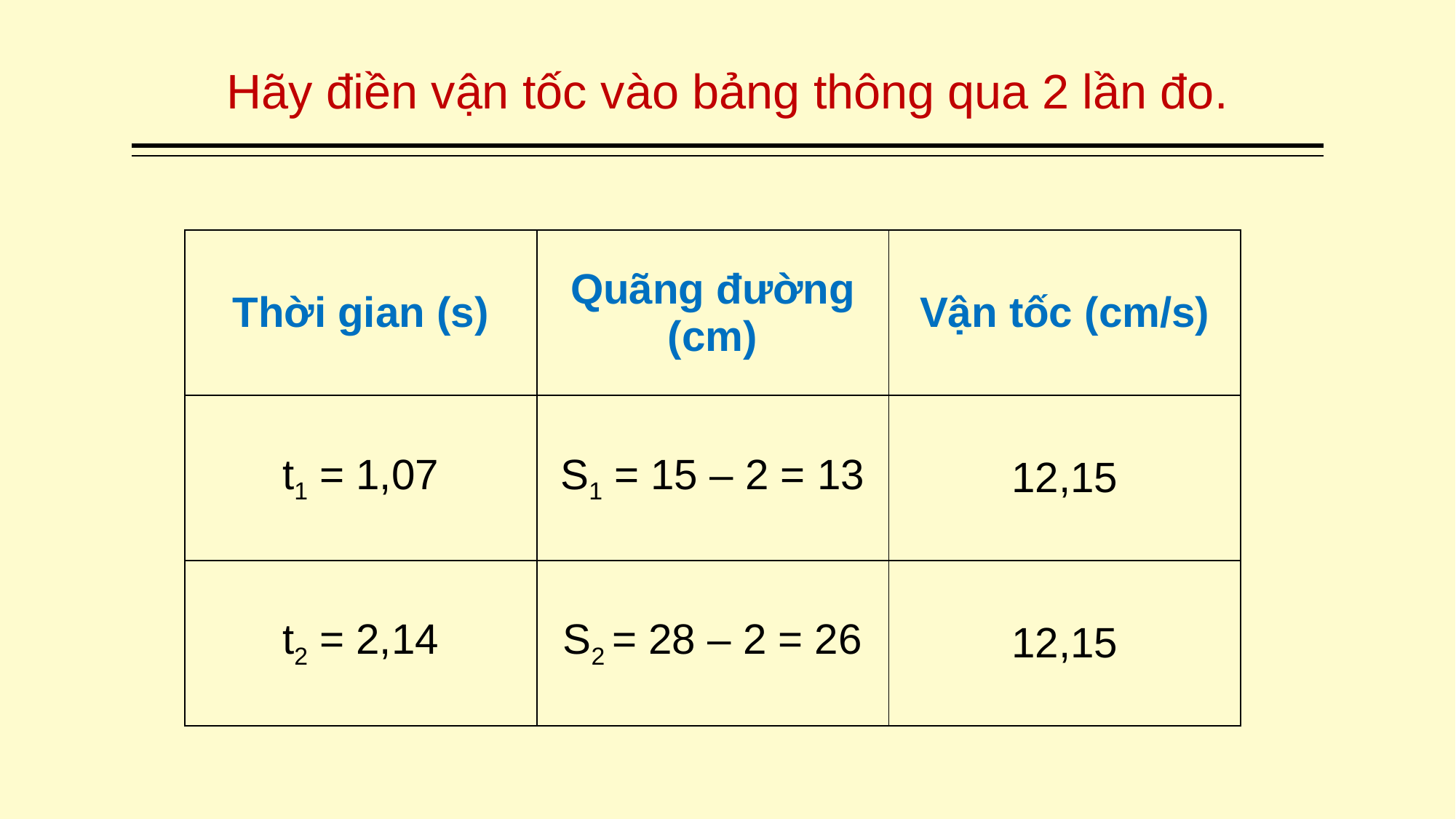

# Hãy điền vận tốc vào bảng thông qua 2 lần đo.
| Thời gian (s) | Quãng đường (cm) | Vận tốc (cm/s) |
| --- | --- | --- |
| t1 = 1,07 | S1 = 15 – 2 = 13 | 12,15 |
| t2 = 2,14 | S2 = 28 – 2 = 26 | 12,15 |